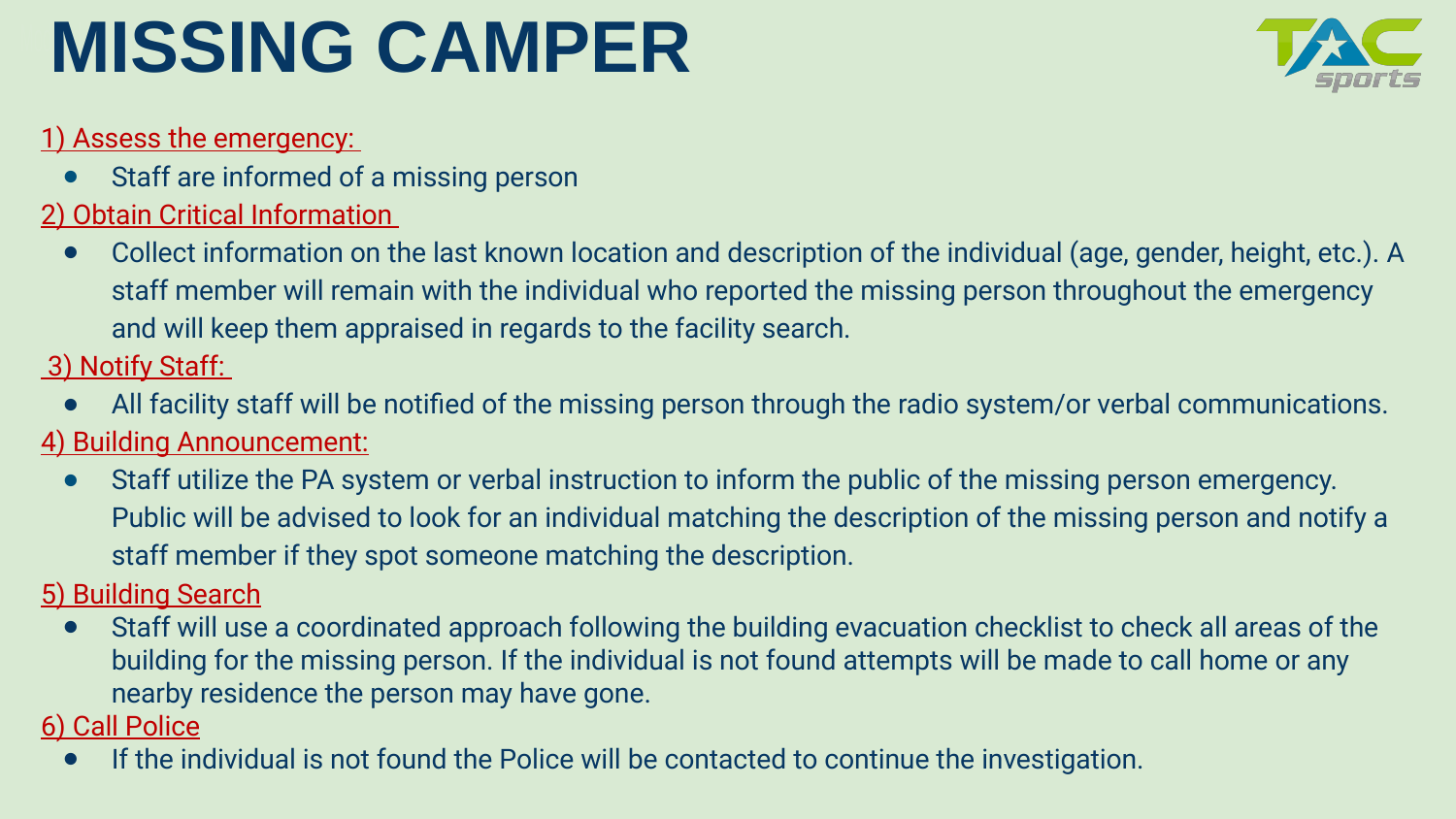

MISSING CAMPER
1) Assess the emergency:
Staff are informed of a missing person
2) Obtain Critical Information
Collect information on the last known location and description of the individual (age, gender, height, etc.). A staff member will remain with the individual who reported the missing person throughout the emergency and will keep them appraised in regards to the facility search.
 3) Notify Staff:
All facility staff will be notified of the missing person through the radio system/or verbal communications.
4) Building Announcement:
Staff utilize the PA system or verbal instruction to inform the public of the missing person emergency. Public will be advised to look for an individual matching the description of the missing person and notify a staff member if they spot someone matching the description.
5) Building Search
Staff will use a coordinated approach following the building evacuation checklist to check all areas of the building for the missing person. If the individual is not found attempts will be made to call home or any nearby residence the person may have gone.
6) Call Police
If the individual is not found the Police will be contacted to continue the investigation.